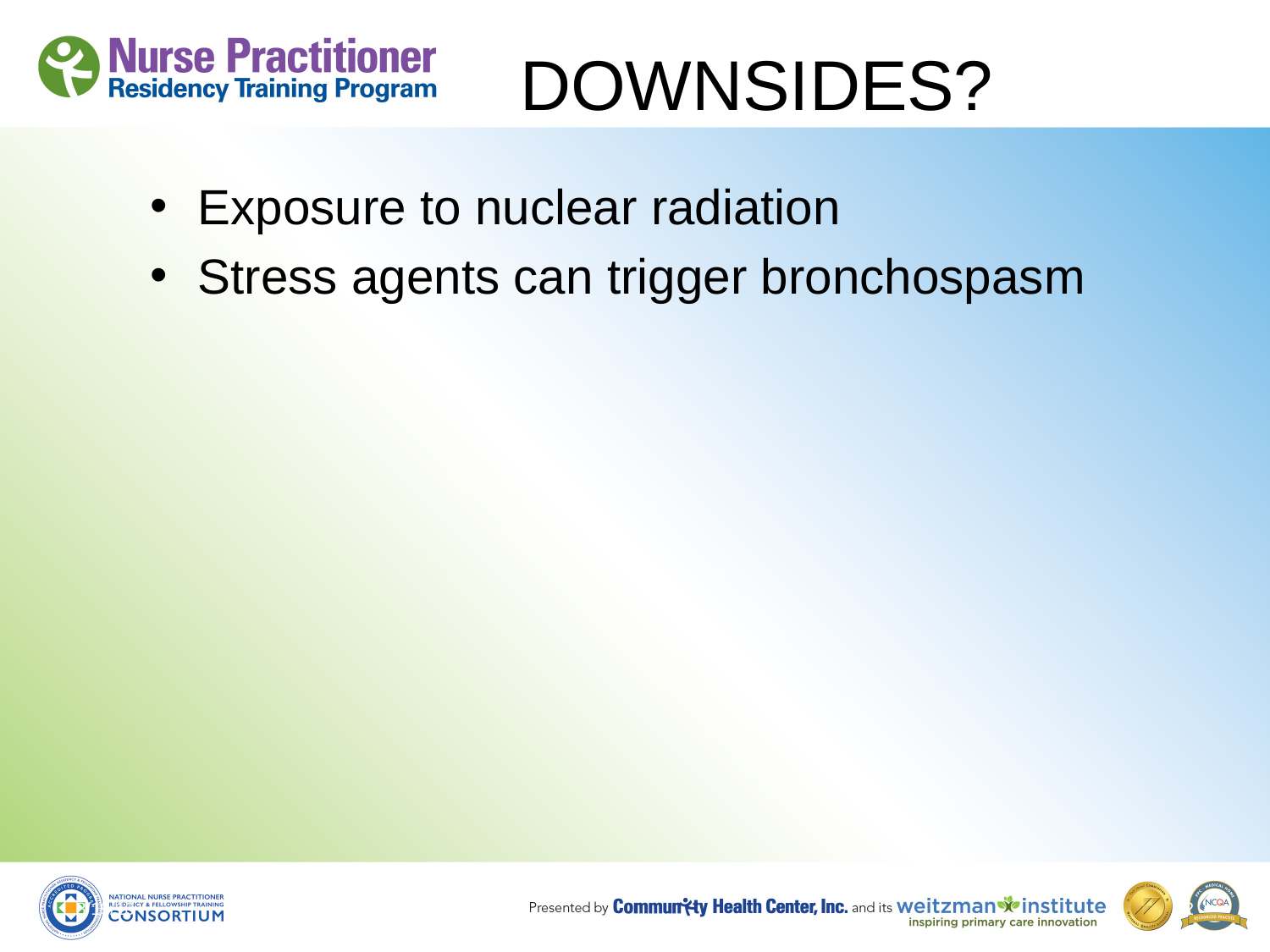

# DOWNSIDES?
Exposure to nuclear radiation
Stress agents can trigger bronchospasm
8/19/10
22